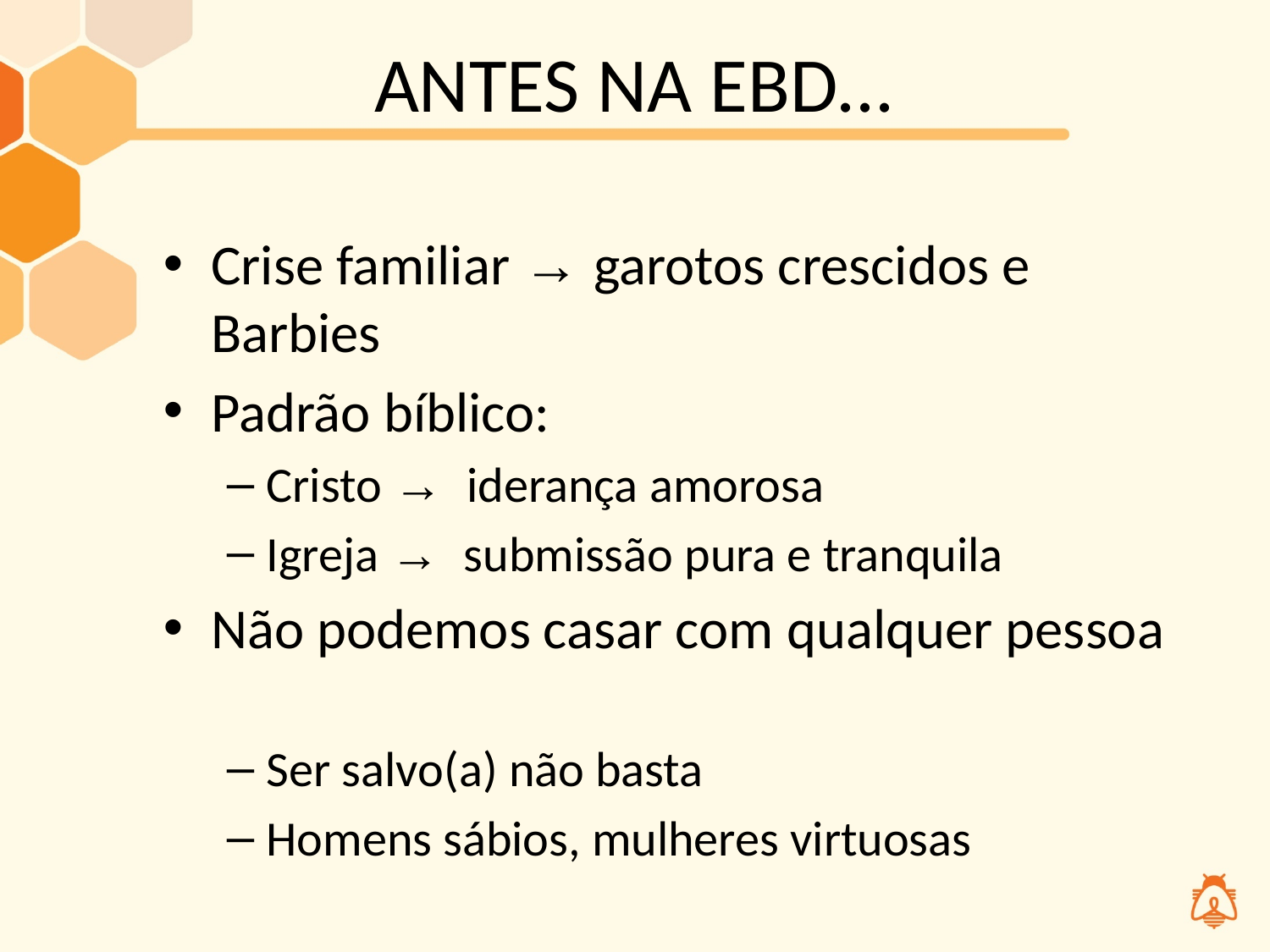

# ANTES NA EBD...
Crise familiar → garotos crescidos e Barbies
Padrão bíblico:
Cristo →  iderança amorosa
Igreja →  submissão pura e tranquila
Não podemos casar com qualquer pessoa
Ser salvo(a) não basta
Homens sábios, mulheres virtuosas